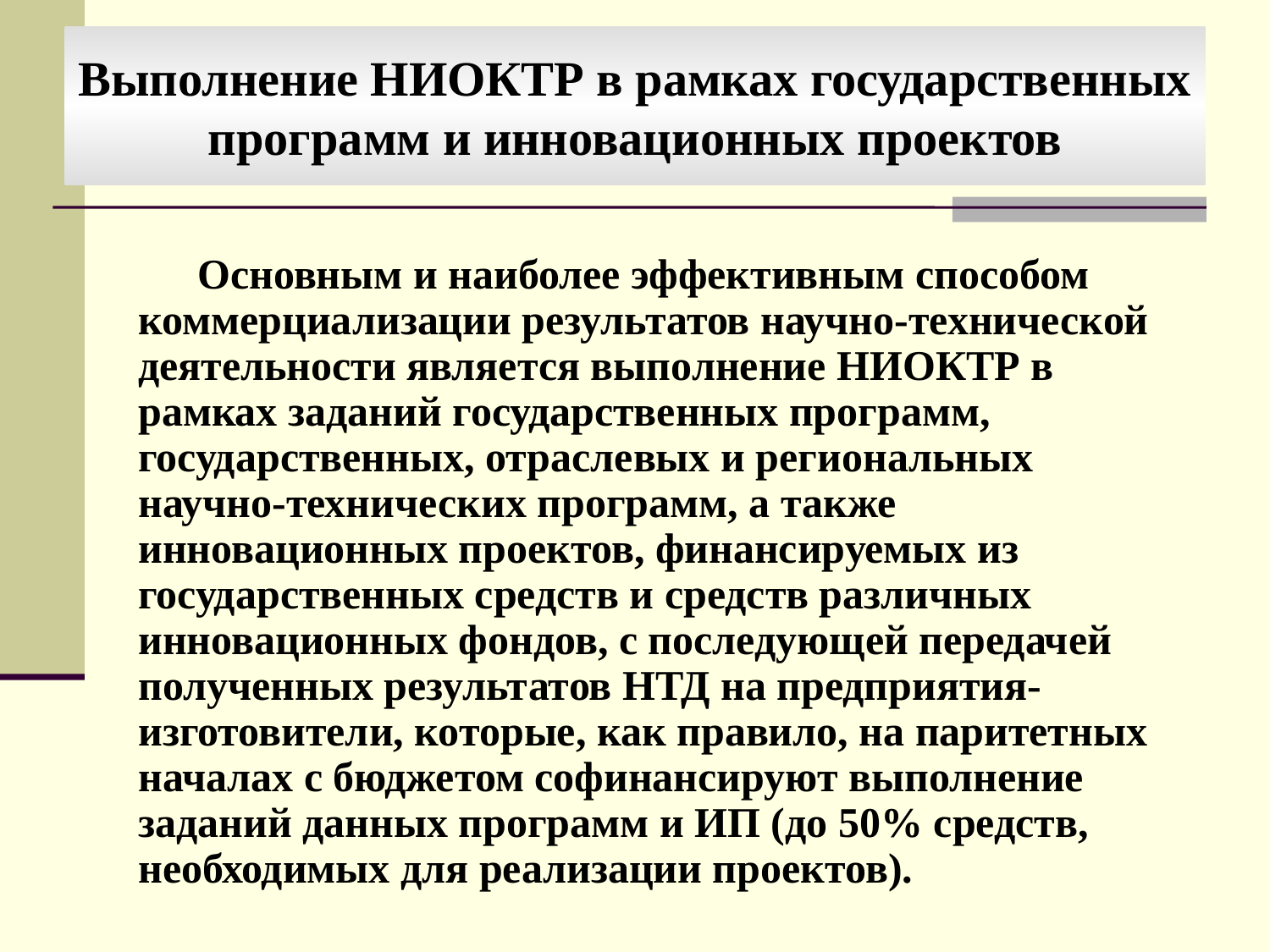

Выполнение НИОКТР в рамках государственных программ и инновационных проектов
     Основным и наиболее эффективным способом коммерциализации результатов научно-технической деятельности является выполнение НИОКТР в рамках заданий государственных программ, государственных, отраслевых и региональных научно-технических программ, а также инновационных проектов, финансируемых из государственных средств и средств различных инновационных фондов, с последующей передачей полученных результатов НТД на предприятия-изготовители, которые, как правило, на паритетных началах с бюджетом софинансируют выполнение заданий данных программ и ИП (до 50% средств, необходимых для реализации проектов).